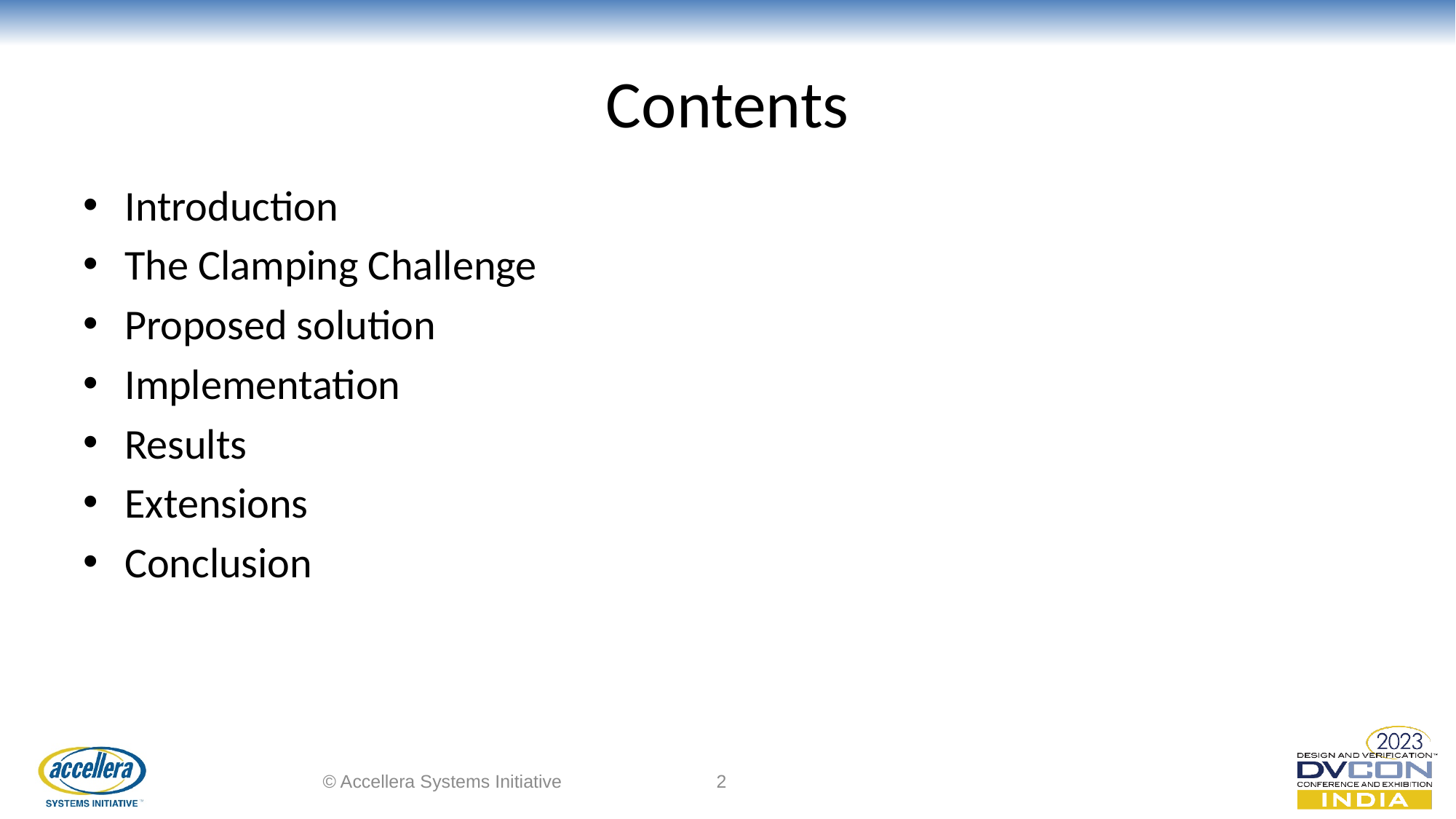

# Contents
Introduction
The Clamping Challenge
Proposed solution
Implementation
Results
Extensions
Conclusion
© Accellera Systems Initiative
2